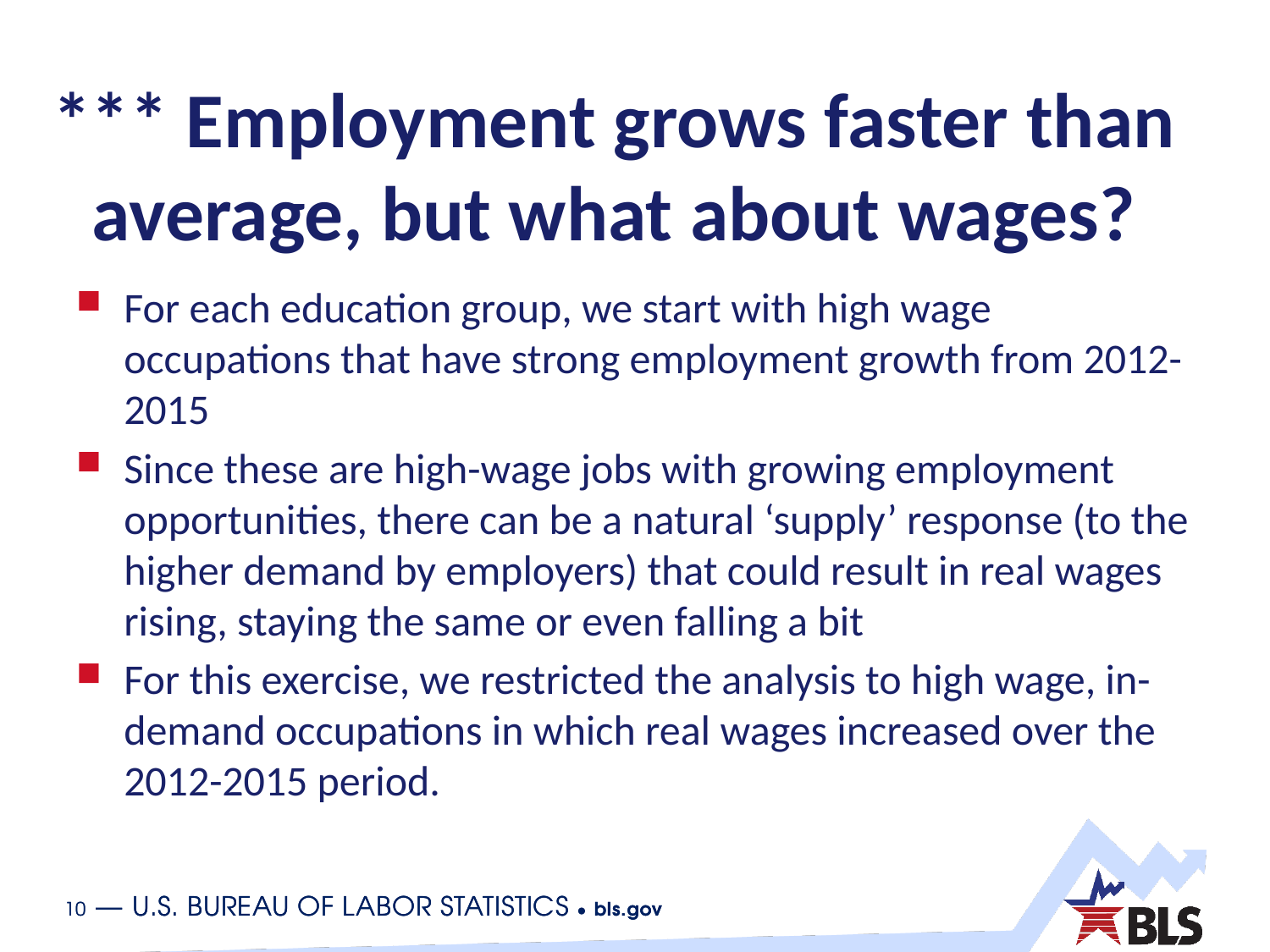

# *** Employment grows faster than average, but what about wages?
For each education group, we start with high wage occupations that have strong employment growth from 2012-2015
Since these are high-wage jobs with growing employment opportunities, there can be a natural ‘supply’ response (to the higher demand by employers) that could result in real wages rising, staying the same or even falling a bit
For this exercise, we restricted the analysis to high wage, in-demand occupations in which real wages increased over the 2012-2015 period.